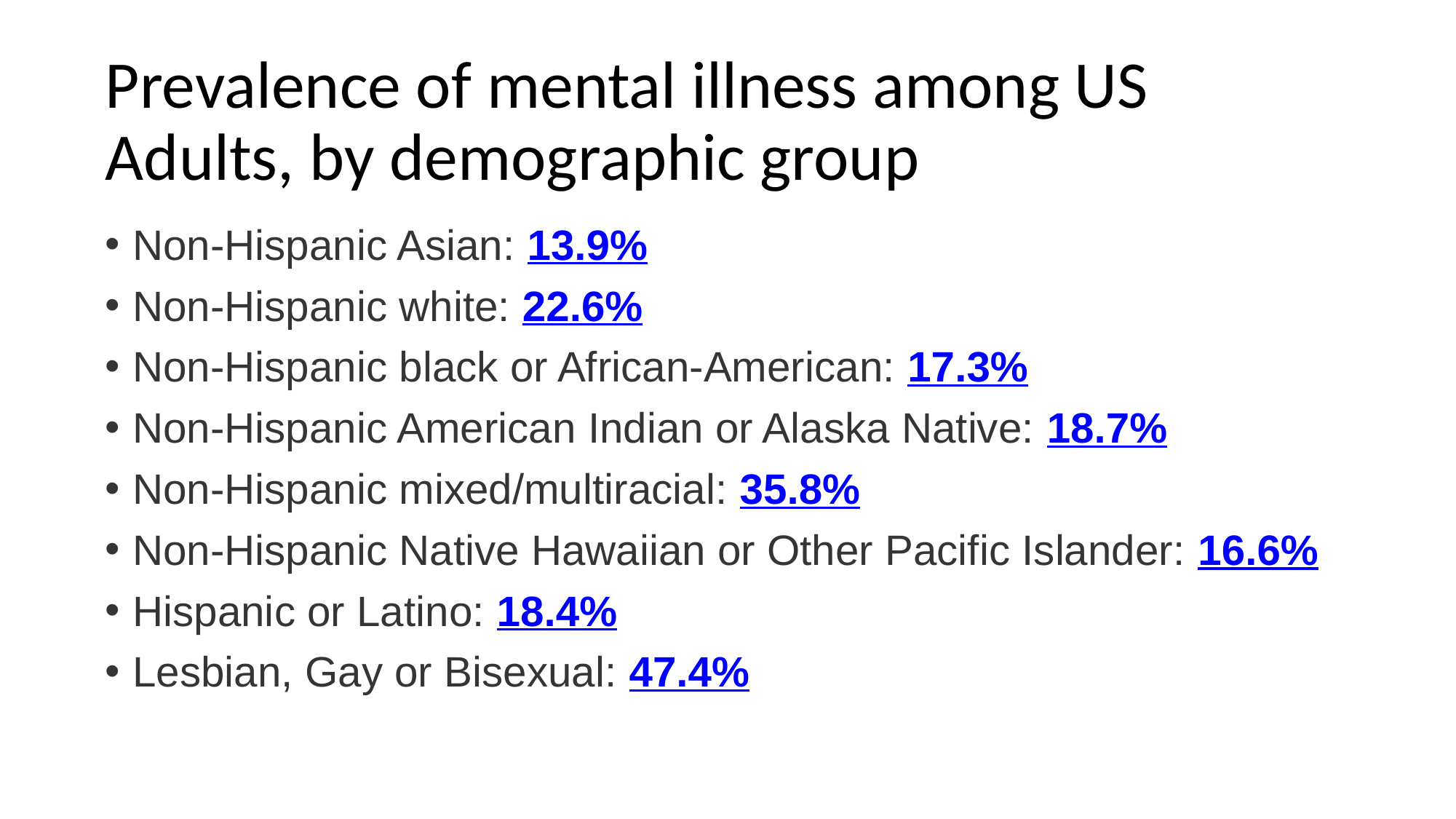

# Prevalence of mental illness among US Adults, by demographic group
Non-Hispanic Asian: 13.9%
Non-Hispanic white: 22.6%
Non-Hispanic black or African-American: 17.3%
Non-Hispanic American Indian or Alaska Native: 18.7%
Non-Hispanic mixed/multiracial: 35.8%
Non-Hispanic Native Hawaiian or Other Pacific Islander: 16.6%
Hispanic or Latino: 18.4%
Lesbian, Gay or Bisexual: 47.4%